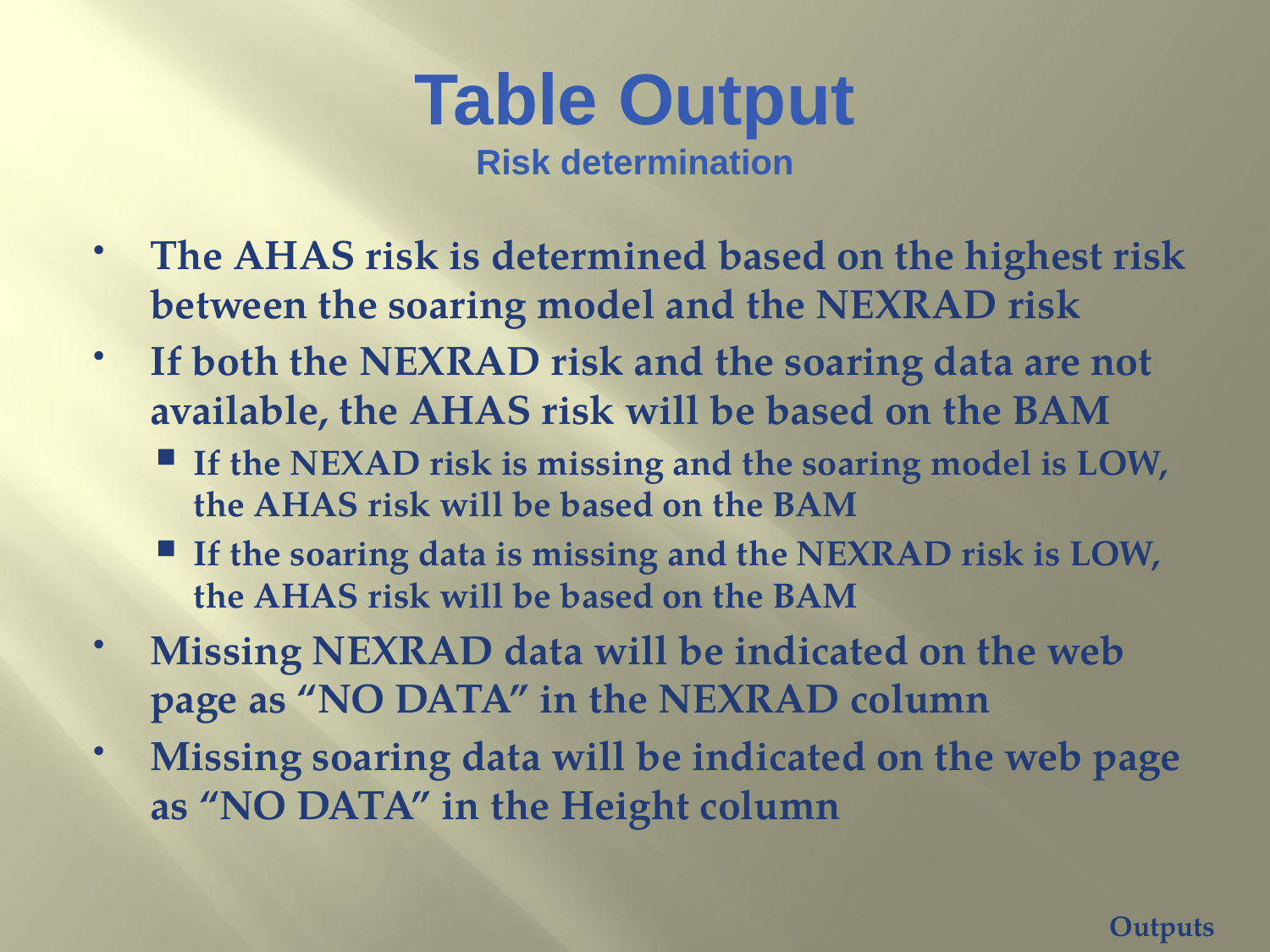

# Table Output Risk determination
The AHAS risk is determined based on the highest risk between the soaring model and the NEXRAD risk
If both the NEXRAD risk and the soaring data are not available, the AHAS risk will be based on the BAM
If the NEXAD risk is missing and the soaring model is LOW, the AHAS risk will be based on the BAM
If the soaring data is missing and the NEXRAD risk is LOW, the AHAS risk will be based on the BAM
Missing NEXRAD data will be indicated on the web page as “NO DATA” in the NEXRAD column
Missing soaring data will be indicated on the web page as “NO DATA” in the Height column

Outputs